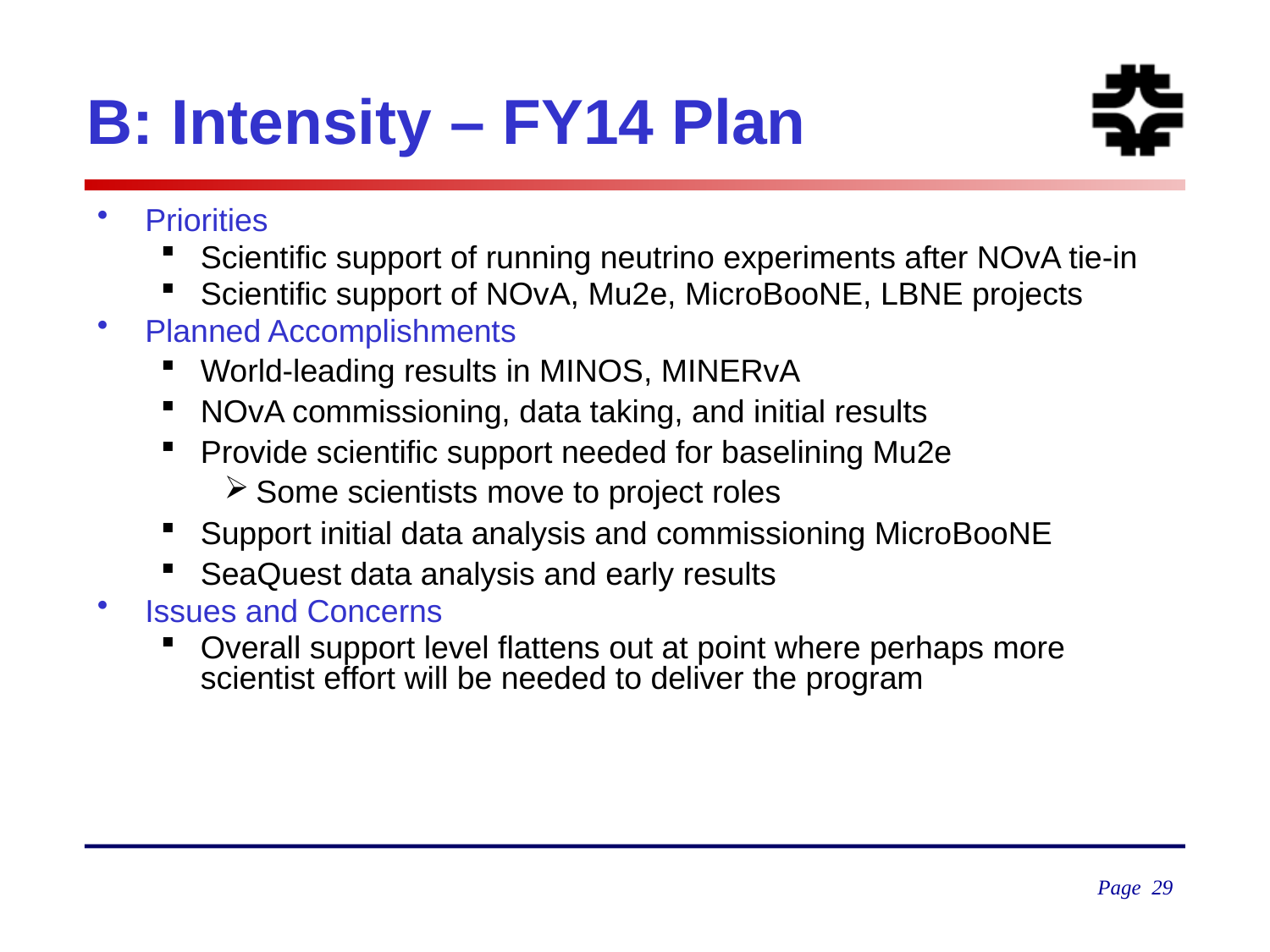

# B: Intensity – FY14 Plan
Priorities
Scientific support of running neutrino experiments after NOvA tie-in
Scientific support of NOvA, Mu2e, MicroBooNE, LBNE projects
Planned Accomplishments
World-leading results in MINOS, MINERvA
NOvA commissioning, data taking, and initial results
Provide scientific support needed for baselining Mu2e
Some scientists move to project roles
Support initial data analysis and commissioning MicroBooNE
SeaQuest data analysis and early results
Issues and Concerns
Overall support level flattens out at point where perhaps more scientist effort will be needed to deliver the program

Page 29